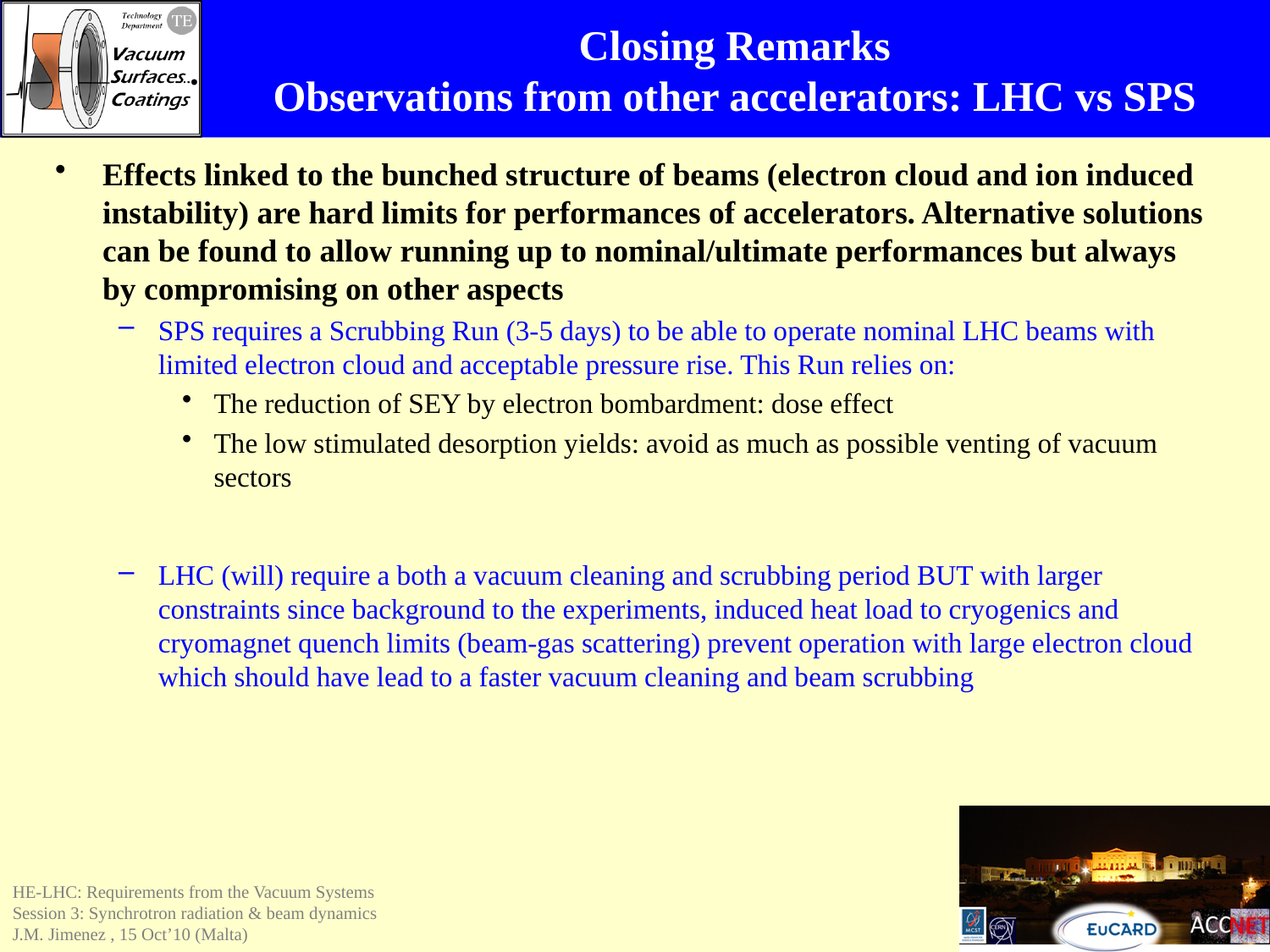

# Closing Remarks Observations from other accelerators: LHC vs SPS
Effects linked to the bunched structure of beams (electron cloud and ion induced instability) are hard limits for performances of accelerators. Alternative solutions can be found to allow running up to nominal/ultimate performances but always by compromising on other aspects
SPS requires a Scrubbing Run (3-5 days) to be able to operate nominal LHC beams with limited electron cloud and acceptable pressure rise. This Run relies on:
The reduction of SEY by electron bombardment: dose effect
The low stimulated desorption yields: avoid as much as possible venting of vacuum sectors

LHC (will) require a both a vacuum cleaning and scrubbing period BUT with larger constraints since background to the experiments, induced heat load to cryogenics and cryomagnet quench limits (beam-gas scattering) prevent operation with large electron cloud which should have lead to a faster vacuum cleaning and beam scrubbing